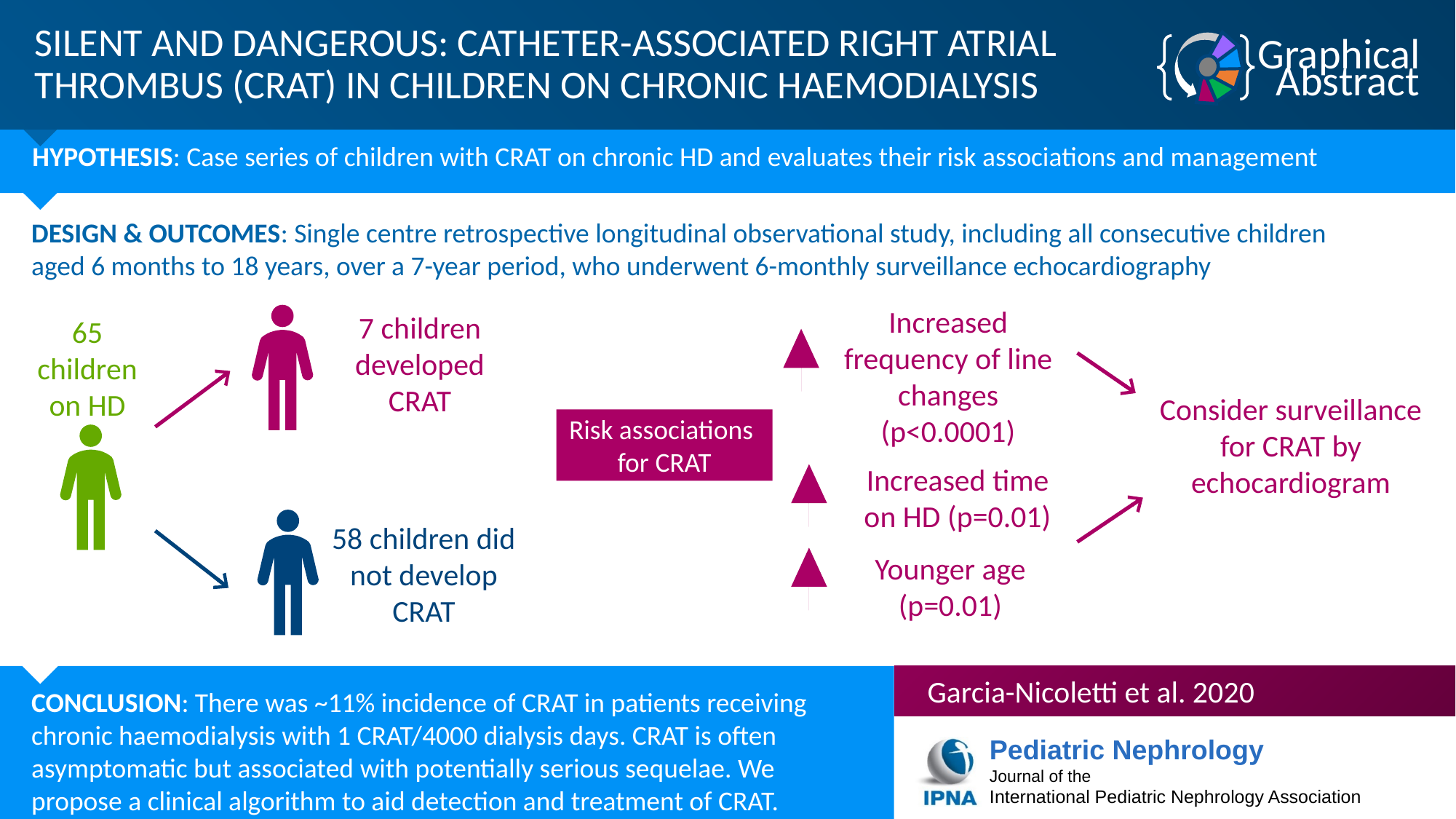

SILENT AND DANGEROUS: CATHETER-ASSOCIATED RIGHT ATRIAL THROMBUS (CRAT) IN CHILDREN ON CHRONIC HAEMODIALYSIS
HYPOTHESIS: Case series of children with CRAT on chronic HD and evaluates their risk associations and management
DESIGN & OUTCOMES: Single centre retrospective longitudinal observational study, including all consecutive children aged 6 months to 18 years, over a 7-year period, who underwent 6-monthly surveillance echocardiography
Increased frequency of line changes (p<0.0001)
7 children developed CRAT

65 children on HD

Consider surveillance for CRAT by echocardiogram
Risk associations  for CRAT

Increased time on HD (p=0.01)

58 children did not develop CRAT
Younger age (p=0.01)

Garcia-Nicoletti et al. 2020
CONCLUSION: There was ~11% incidence of CRAT in patients receiving chronic haemodialysis with 1 CRAT/4000 dialysis days. CRAT is often asymptomatic but associated with potentially serious sequelae. We propose a clinical algorithm to aid detection and treatment of CRAT.